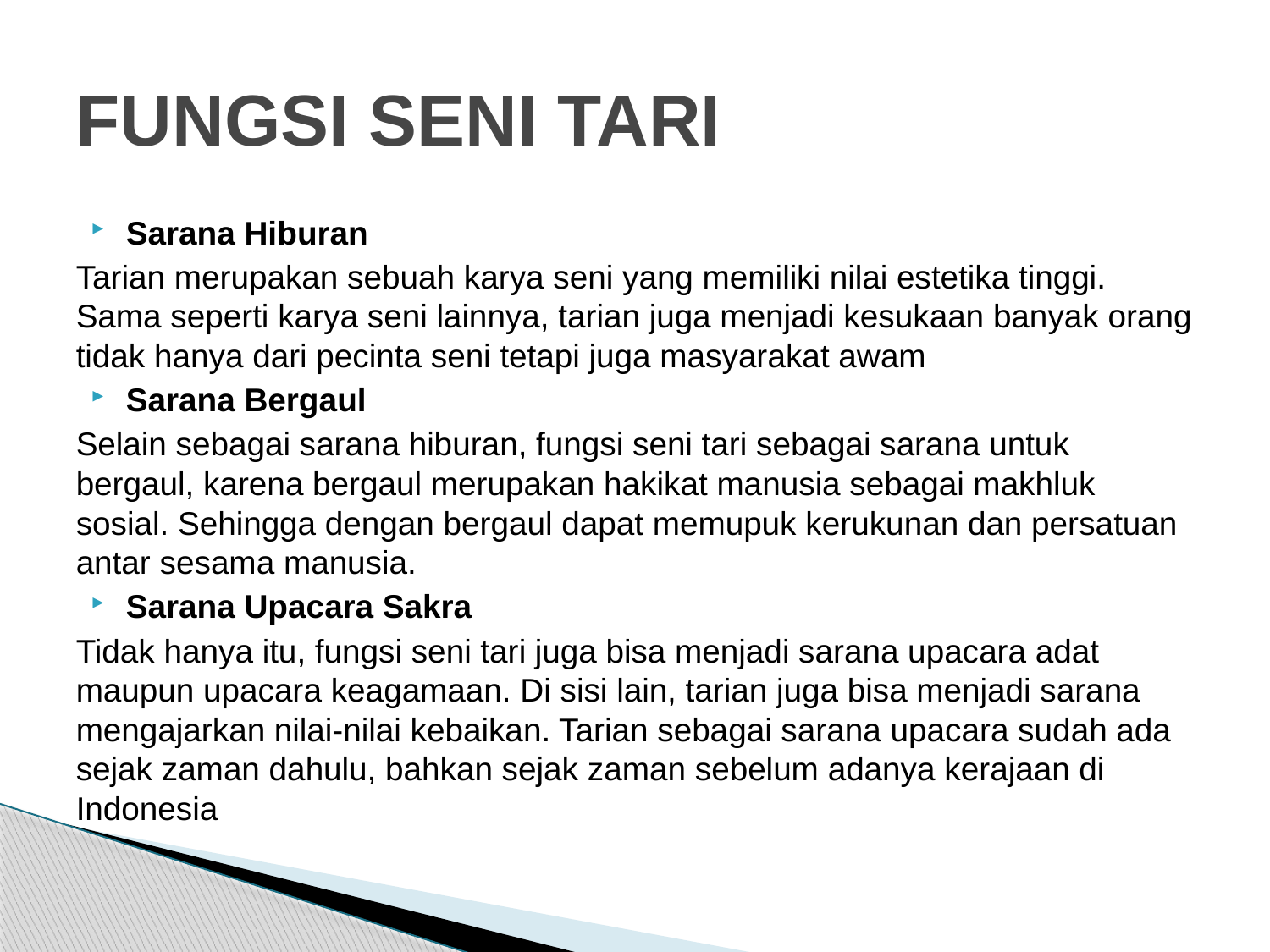

# FUNGSI SENI TARI
Sarana Hiburan
Tarian merupakan sebuah karya seni yang memiliki nilai estetika tinggi. Sama seperti karya seni lainnya, tarian juga menjadi kesukaan banyak orang tidak hanya dari pecinta seni tetapi juga masyarakat awam
Sarana Bergaul
Selain sebagai sarana hiburan, fungsi seni tari sebagai sarana untuk bergaul, karena bergaul merupakan hakikat manusia sebagai makhluk sosial. Sehingga dengan bergaul dapat memupuk kerukunan dan persatuan antar sesama manusia.
Sarana Upacara Sakra
Tidak hanya itu, fungsi seni tari juga bisa menjadi sarana upacara adat maupun upacara keagamaan. Di sisi lain, tarian juga bisa menjadi sarana mengajarkan nilai-nilai kebaikan. Tarian sebagai sarana upacara sudah ada sejak zaman dahulu, bahkan sejak zaman sebelum adanya kerajaan di Indonesia